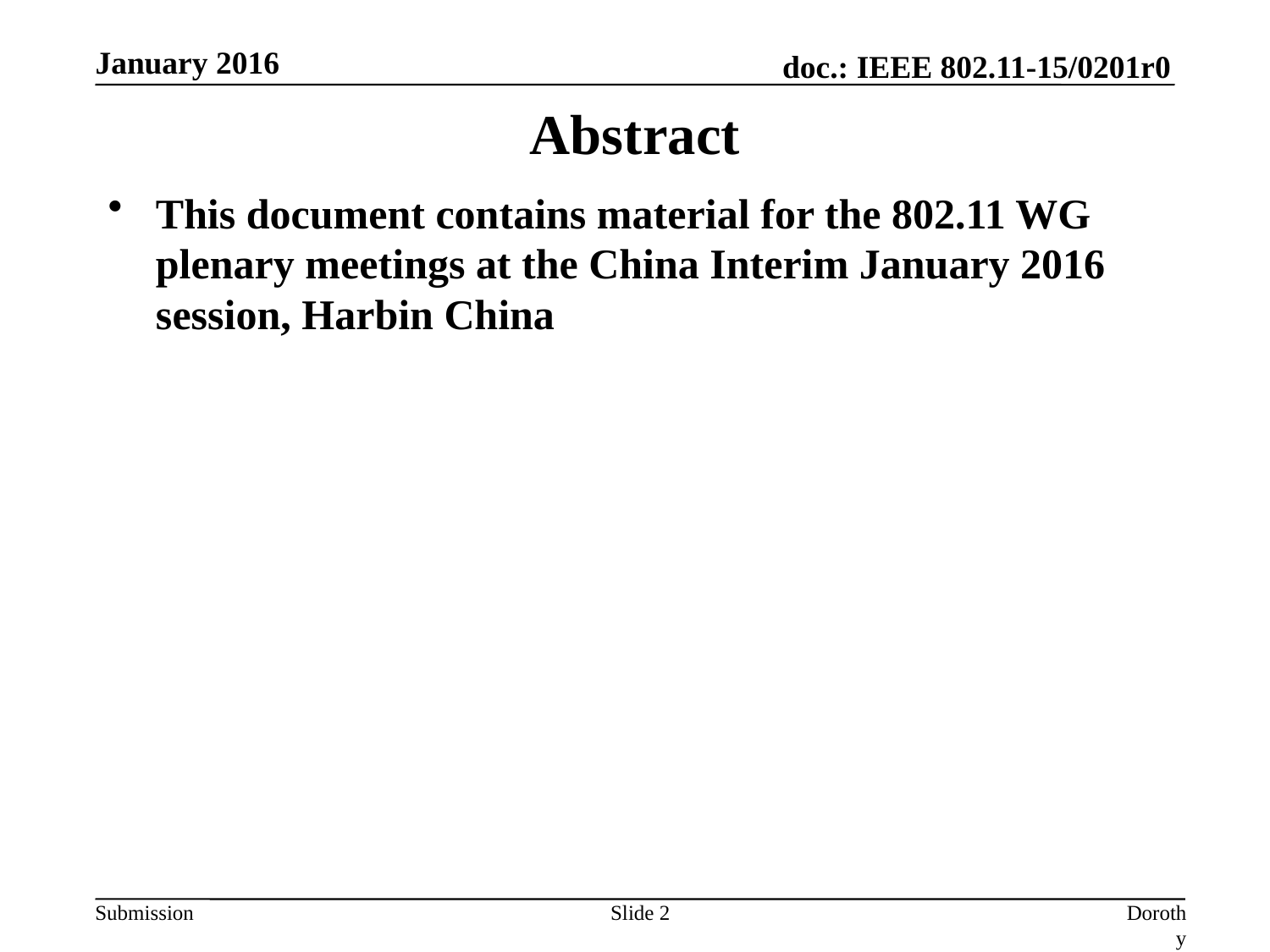

January 2016
# Abstract
This document contains material for the 802.11 WG plenary meetings at the China Interim January 2016 session, Harbin China

Slide 2
Dorothy Stanley (HPE)